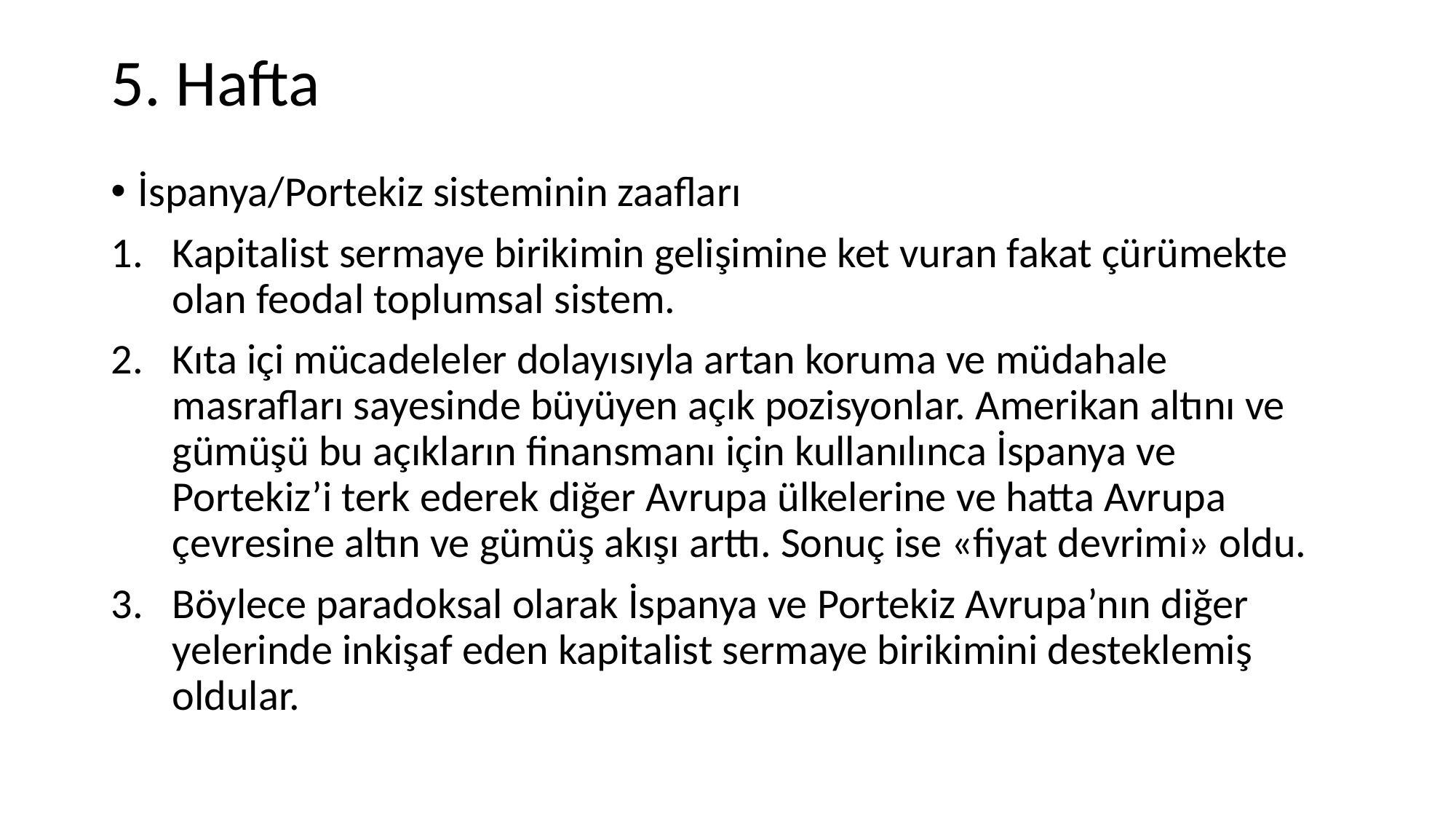

# 5. Hafta
İspanya/Portekiz sisteminin zaafları
Kapitalist sermaye birikimin gelişimine ket vuran fakat çürümekte olan feodal toplumsal sistem.
Kıta içi mücadeleler dolayısıyla artan koruma ve müdahale masrafları sayesinde büyüyen açık pozisyonlar. Amerikan altını ve gümüşü bu açıkların finansmanı için kullanılınca İspanya ve Portekiz’i terk ederek diğer Avrupa ülkelerine ve hatta Avrupa çevresine altın ve gümüş akışı arttı. Sonuç ise «fiyat devrimi» oldu.
Böylece paradoksal olarak İspanya ve Portekiz Avrupa’nın diğer yelerinde inkişaf eden kapitalist sermaye birikimini desteklemiş oldular.